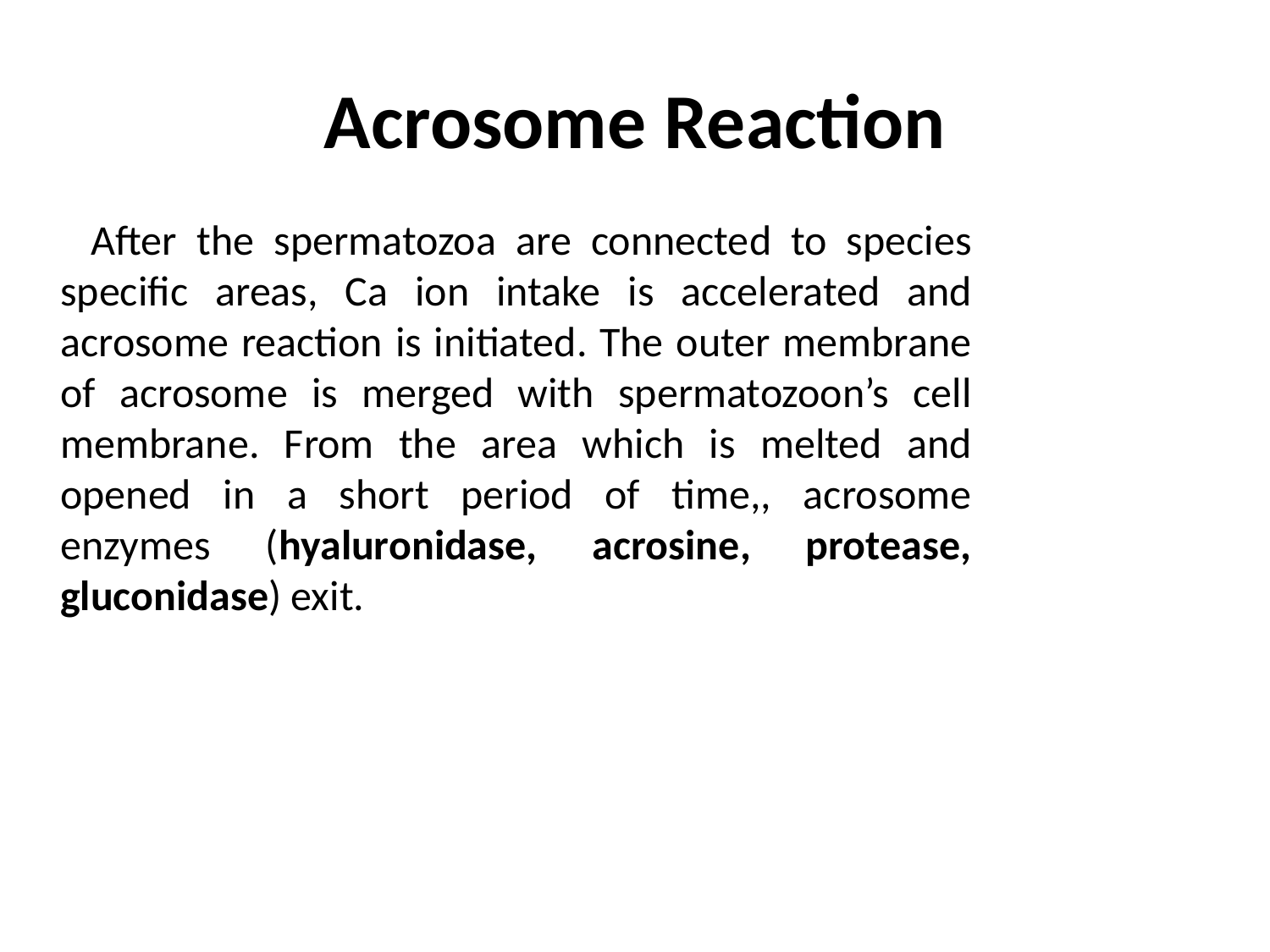

# Acrosome Reaction
    After the spermatozoa are connected to species specific areas, Ca ion intake is accelerated and acrosome reaction is initiated. The outer membrane of acrosome is merged with spermatozoon’s cell membrane. From the area which is melted and opened in a short period of time,, acrosome enzymes (hyaluronidase, acrosine, protease, gluconidase) exit.